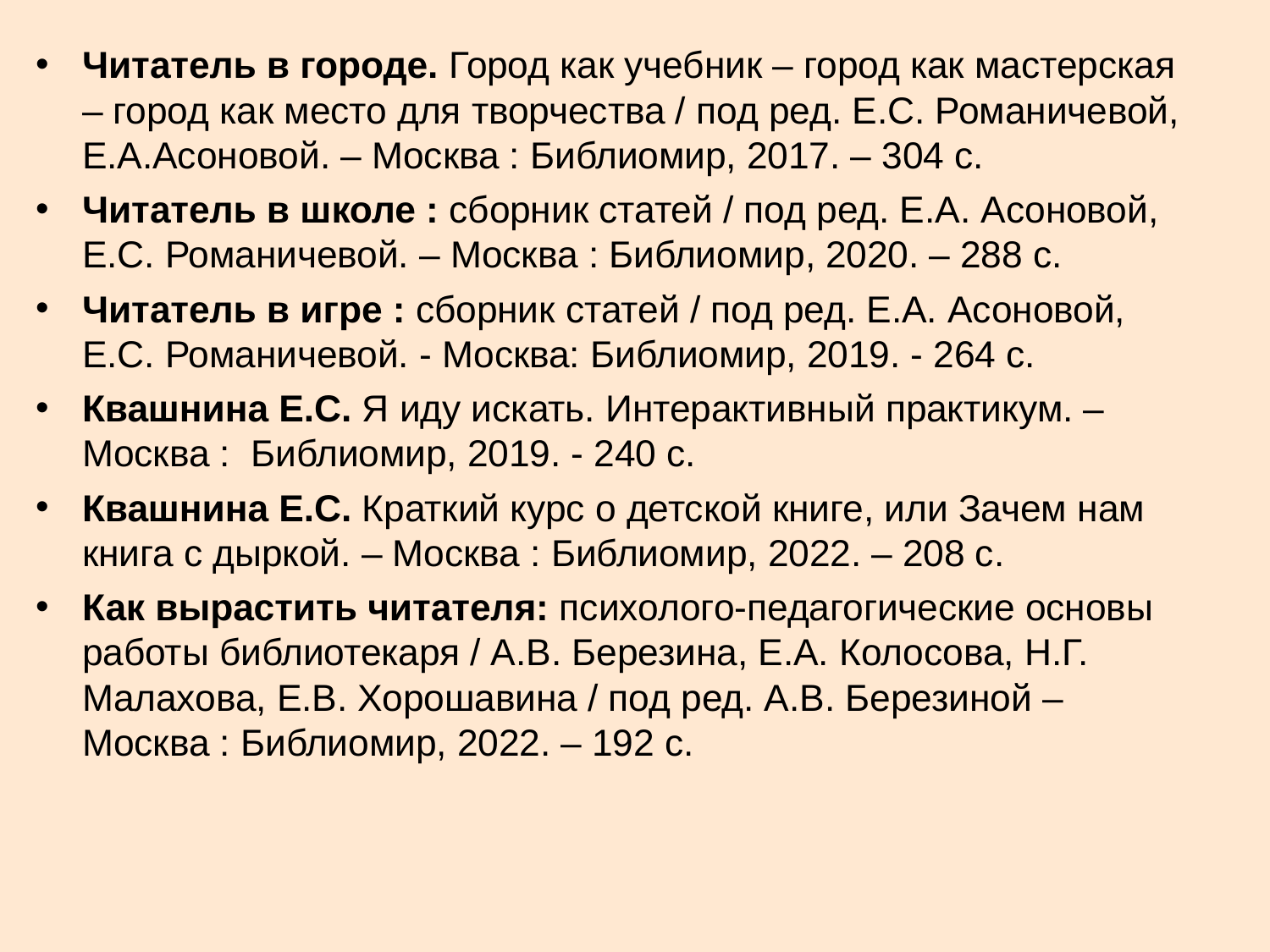

Читатель в городе. Город как учебник – город как мастерская – город как место для творчества / под ред. Е.С. Романичевой, Е.А.Асоновой. – Москва : Библиомир, 2017. – 304 с.
Читатель в школе : сборник статей / под ред. Е.А. Асоновой, Е.С. Романичевой. – Москва : Библиомир, 2020. – 288 с.
Читатель в игре : сборник статей / под ред. Е.А. Асоновой, Е.С. Романичевой. - Москва: Библиомир, 2019. - 264 с.
Квашнина Е.С. Я иду искать. Интерактивный практикум. – Москва :  Библиомир, 2019. - 240 с.
Квашнина Е.С. Краткий курс о детской книге, или Зачем нам книга с дыркой. – Москва : Библиомир, 2022. – 208 с.
Как вырастить читателя: психолого-педагогические основы работы библиотекаря / А.В. Березина, Е.А. Колосова, Н.Г. Малахова, Е.В. Хорошавина / под ред. А.В. Березиной – Москва : Библиомир, 2022. – 192 с.